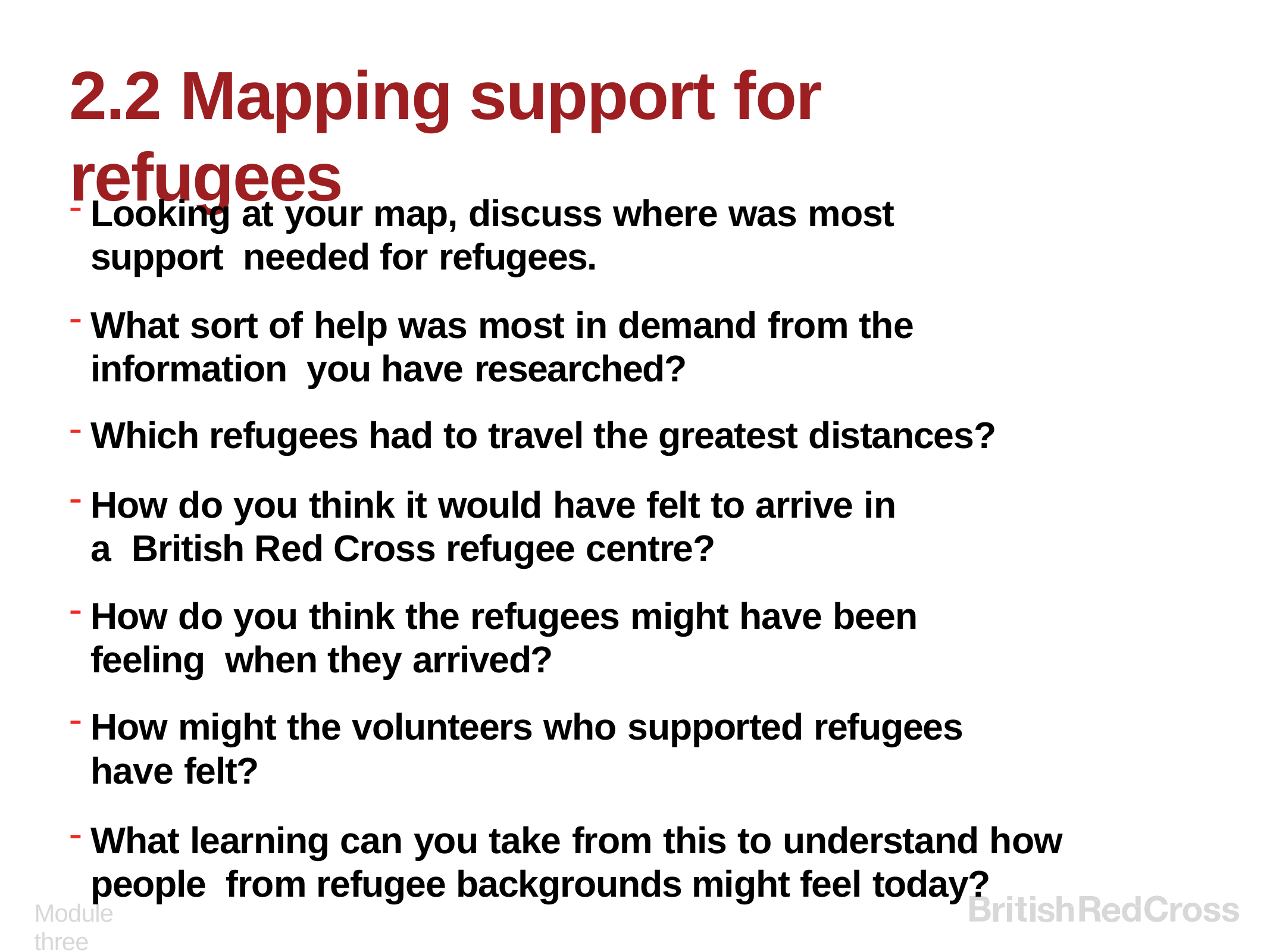

# 2.2 Mapping support for refugees
Looking at your map, discuss where was most support  needed for refugees.
What sort of help was most in demand from the information  you have researched?
Which refugees had to travel the greatest distances?
How do you think it would have felt to arrive in a  British Red Cross refugee centre?
How do you think the refugees might have been feeling  when they arrived?
How might the volunteers who supported refugees have felt?
What learning can you take from this to understand how people  from refugee backgrounds might feel today?
Module three